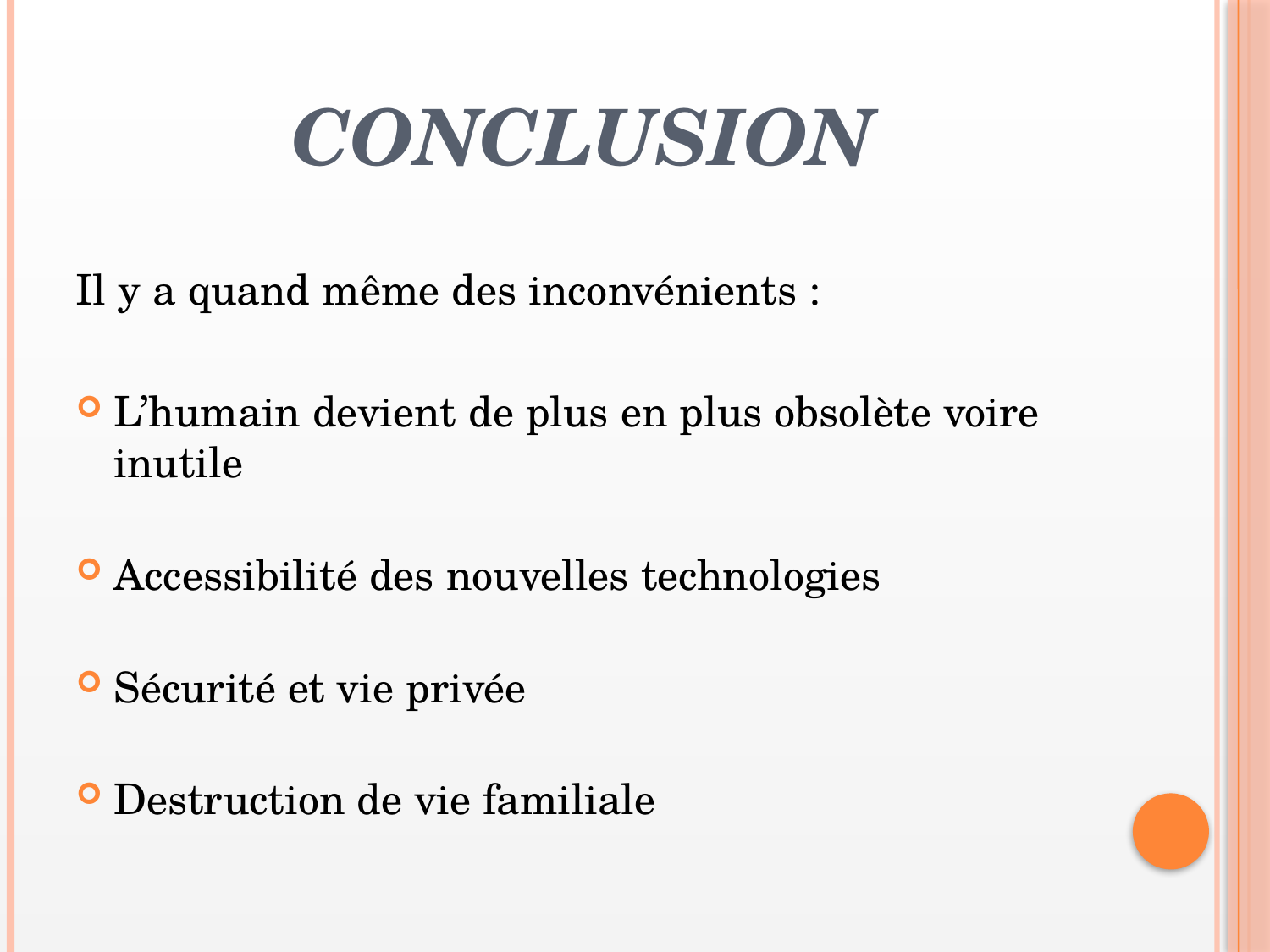

# CONCLUSION
Il y a quand même des inconvénients :

L’humain devient de plus en plus obsolète voire inutile
Accessibilité des nouvelles technologies
Sécurité et vie privée
Destruction de vie familiale